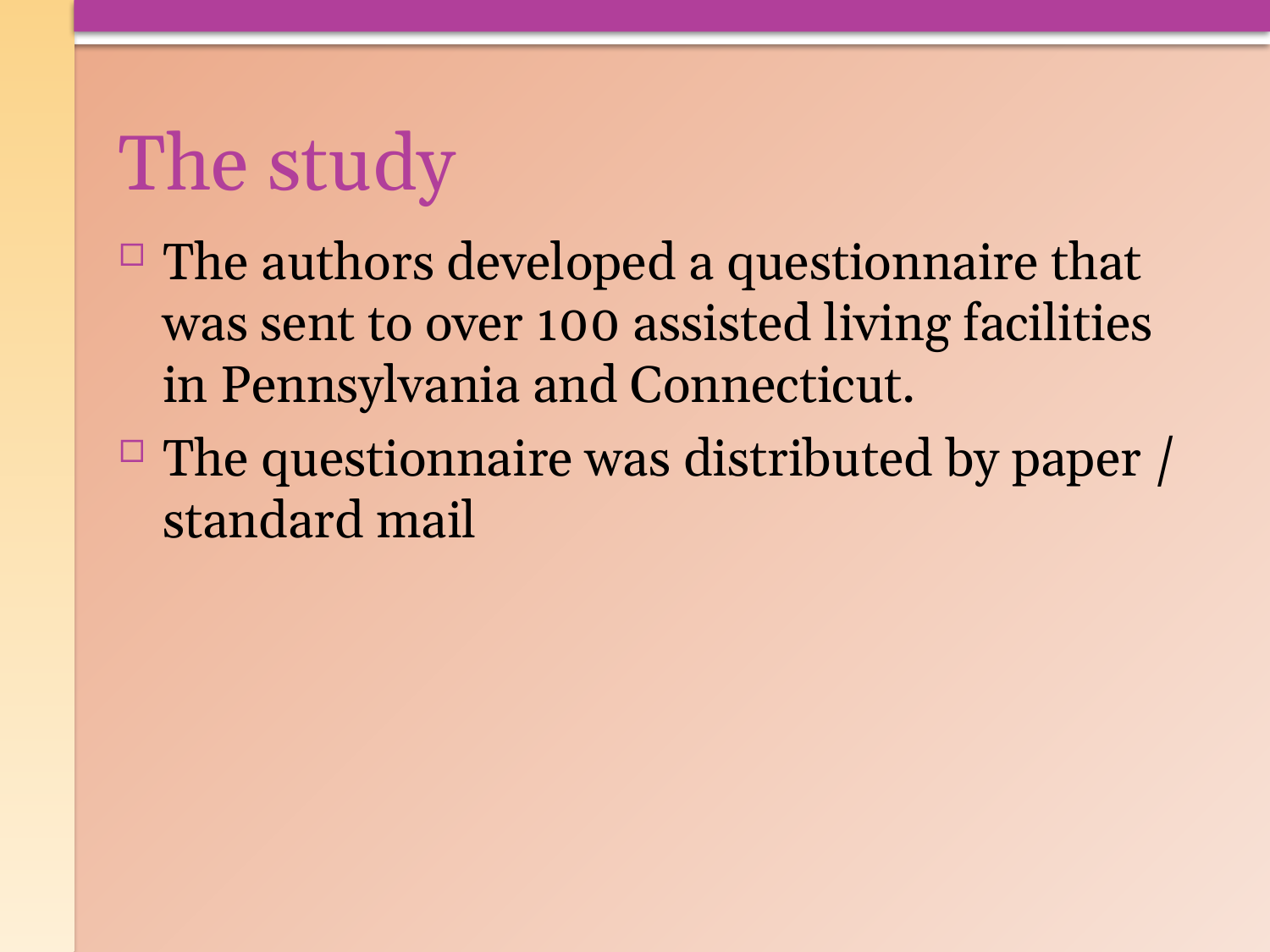

# The study
The authors developed a questionnaire that was sent to over 100 assisted living facilities in Pennsylvania and Connecticut.
The questionnaire was distributed by paper / standard mail